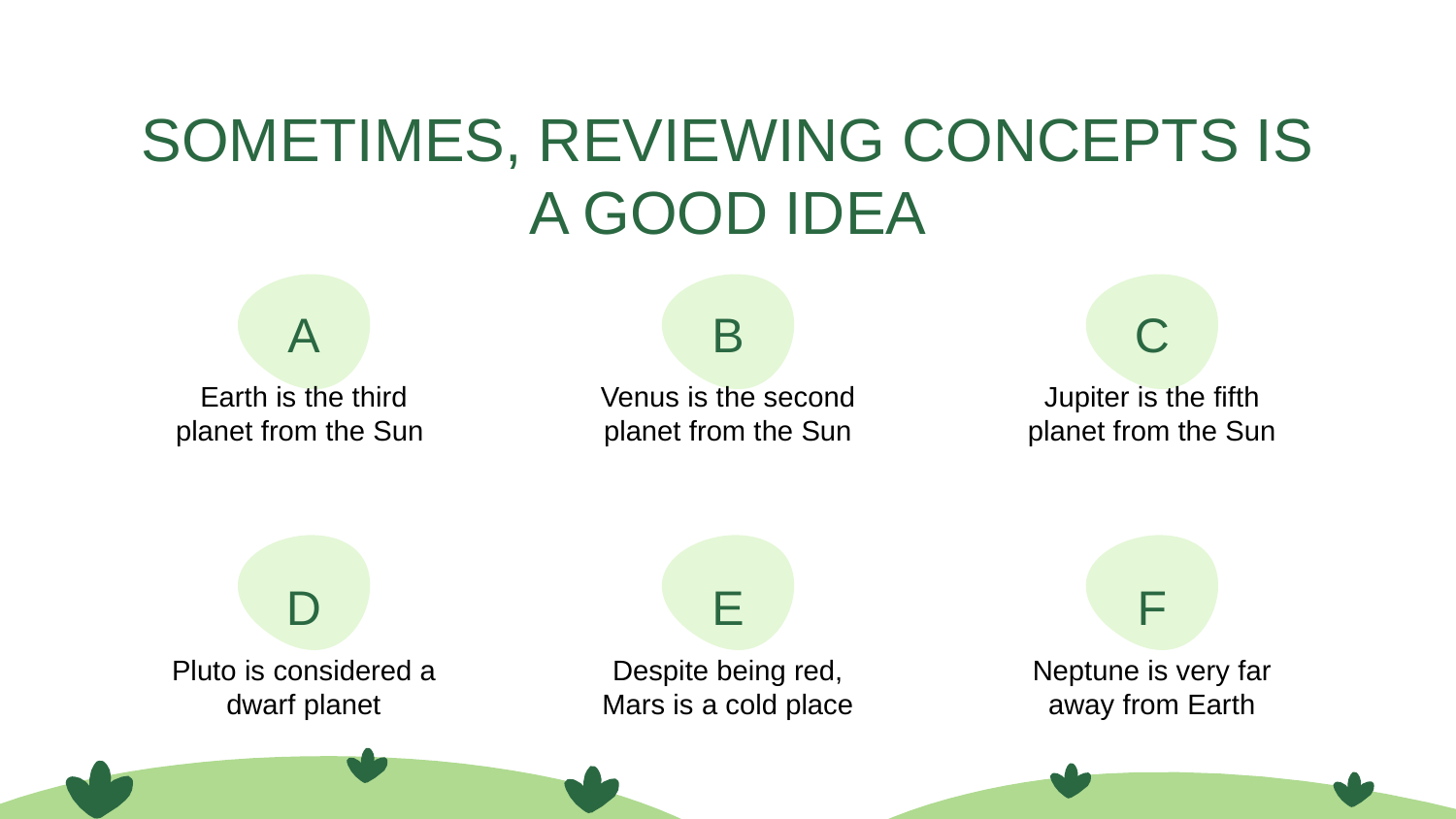

SOMETIMES, REVIEWING CONCEPTS IS A GOOD IDEA

A
B
C
Earth is the third planet from the Sun

Venus is the second planet from the Sun

Jupiter is the fifth planet from the Sun

# D
E
F
Pluto is considered a dwarf planet
Despite being red, Mars is a cold place

Neptune is very far away from Earth